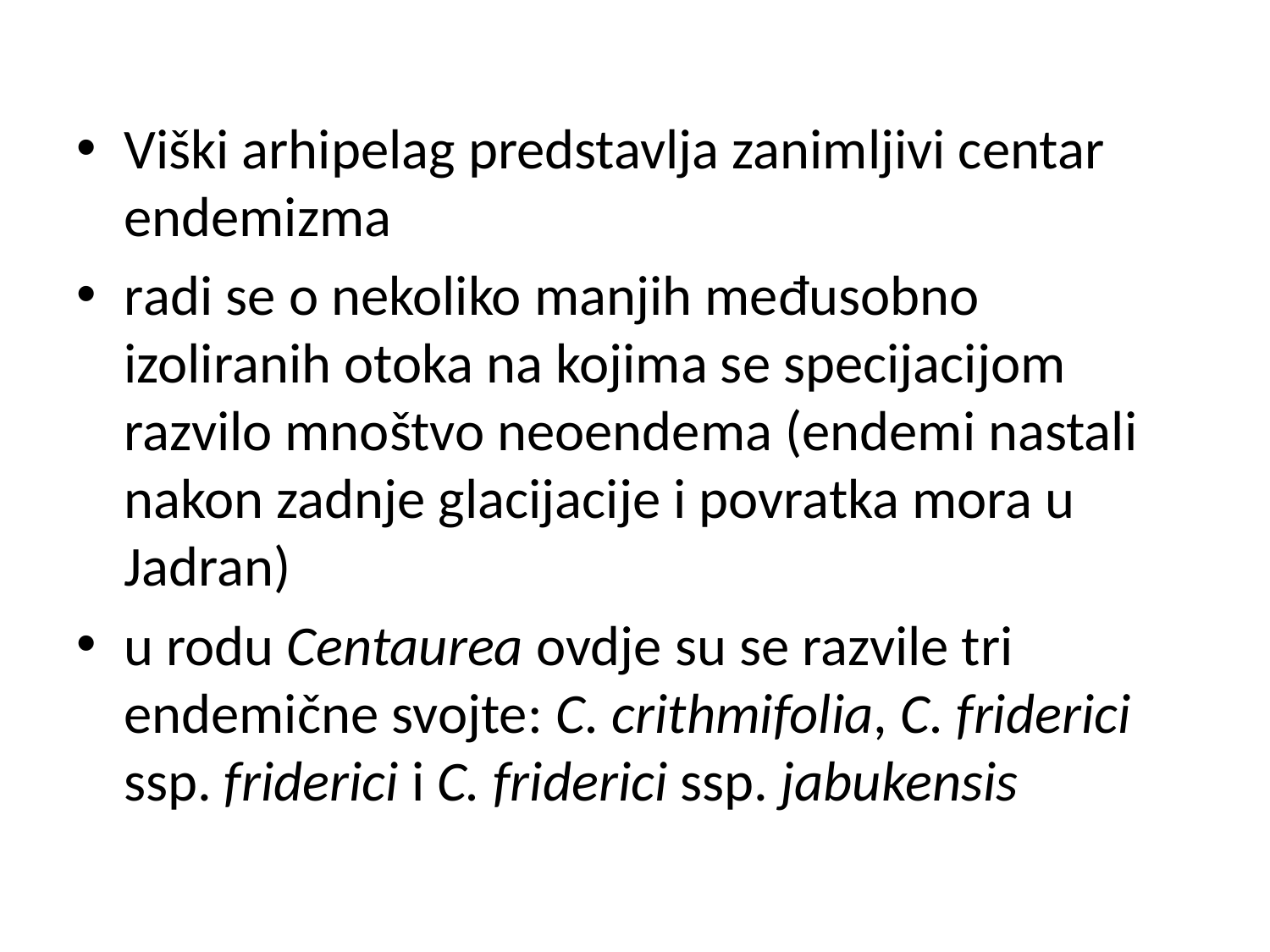

Viški arhipelag predstavlja zanimljivi centar endemizma
radi se o nekoliko manjih međusobno izoliranih otoka na kojima se specijacijom razvilo mnoštvo neoendema (endemi nastali nakon zadnje glacijacije i povratka mora u Jadran)
u rodu Centaurea ovdje su se razvile tri endemične svojte: C. crithmifolia, C. friderici ssp. friderici i C. friderici ssp. jabukensis